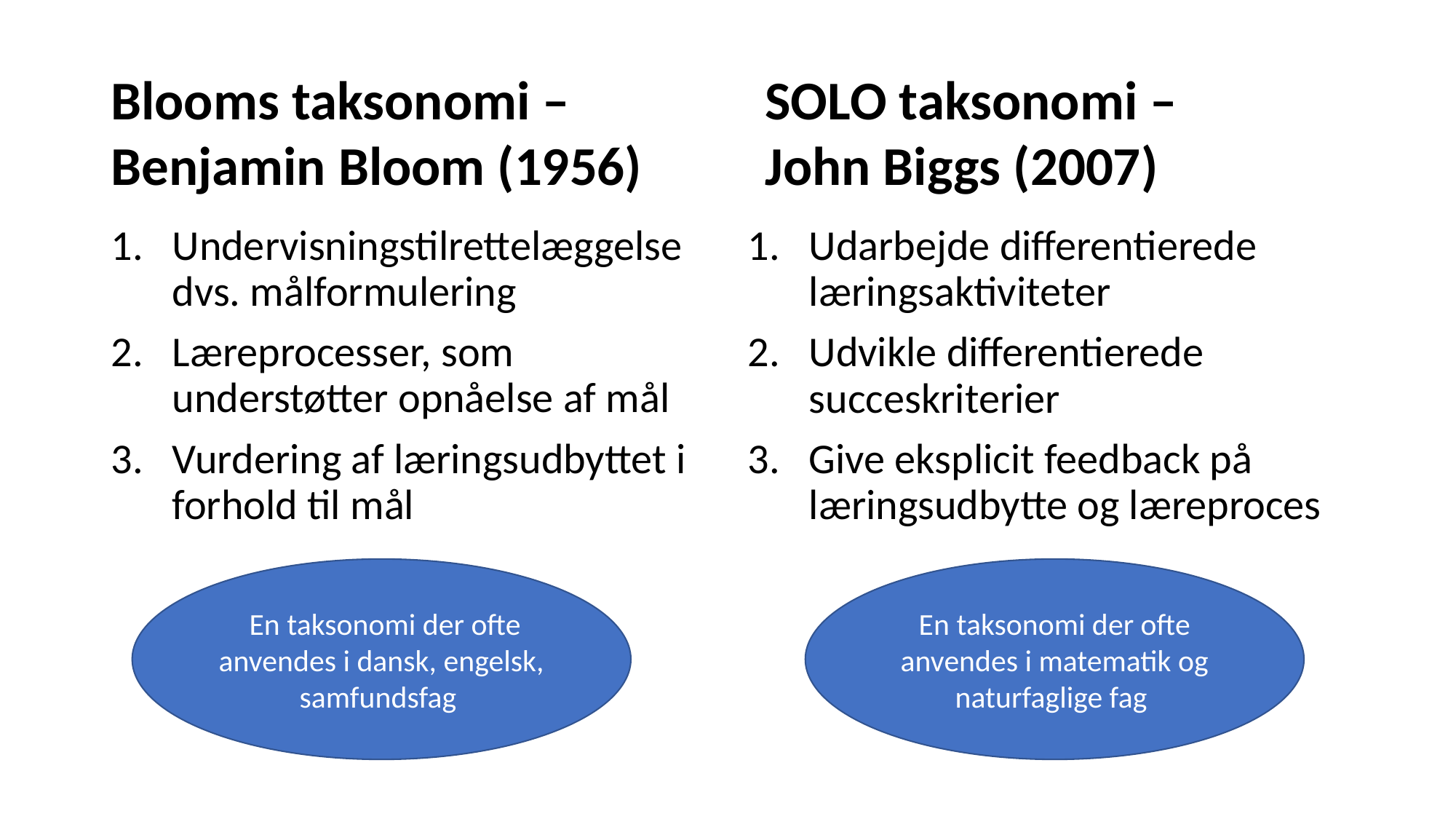

#
Blooms taksonomi – Benjamin Bloom (1956)
SOLO taksonomi –
John Biggs (2007)
Undervisningstilrettelæggelse dvs. målformulering
Læreprocesser, som understøtter opnåelse af mål
Vurdering af læringsudbyttet i forhold til mål
Udarbejde differentierede læringsaktiviteter
Udvikle differentierede succeskriterier
Give eksplicit feedback på læringsudbytte og læreproces

 En taksonomi der ofte anvendes i dansk, engelsk, samfundsfag
En taksonomi der ofte anvendes i matematik og naturfaglige fag